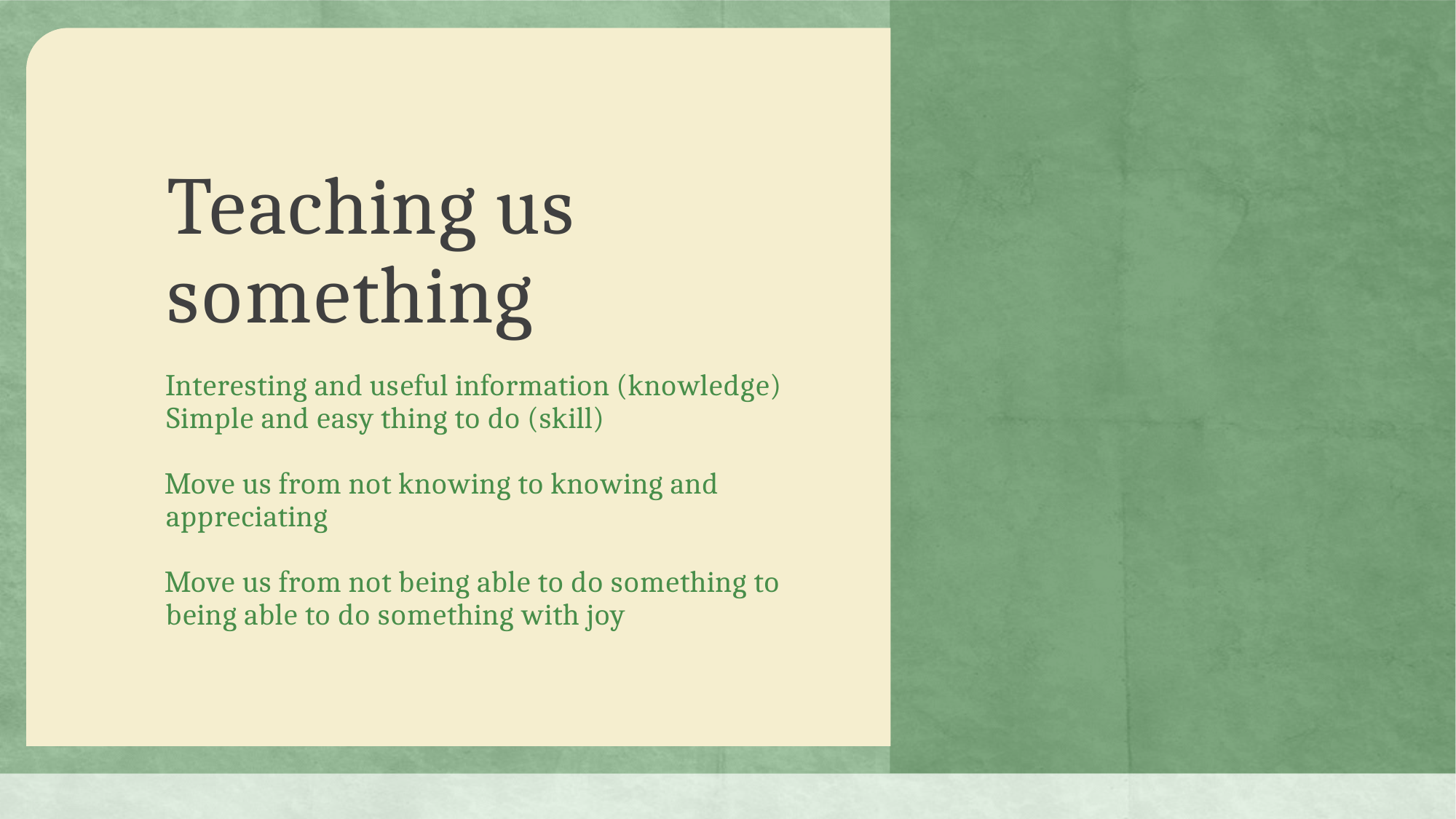

# Teaching us something
Interesting and useful information (knowledge)
Simple and easy thing to do (skill)

Move us from not knowing to knowing and appreciating

Move us from not being able to do something to being able to do something with joy